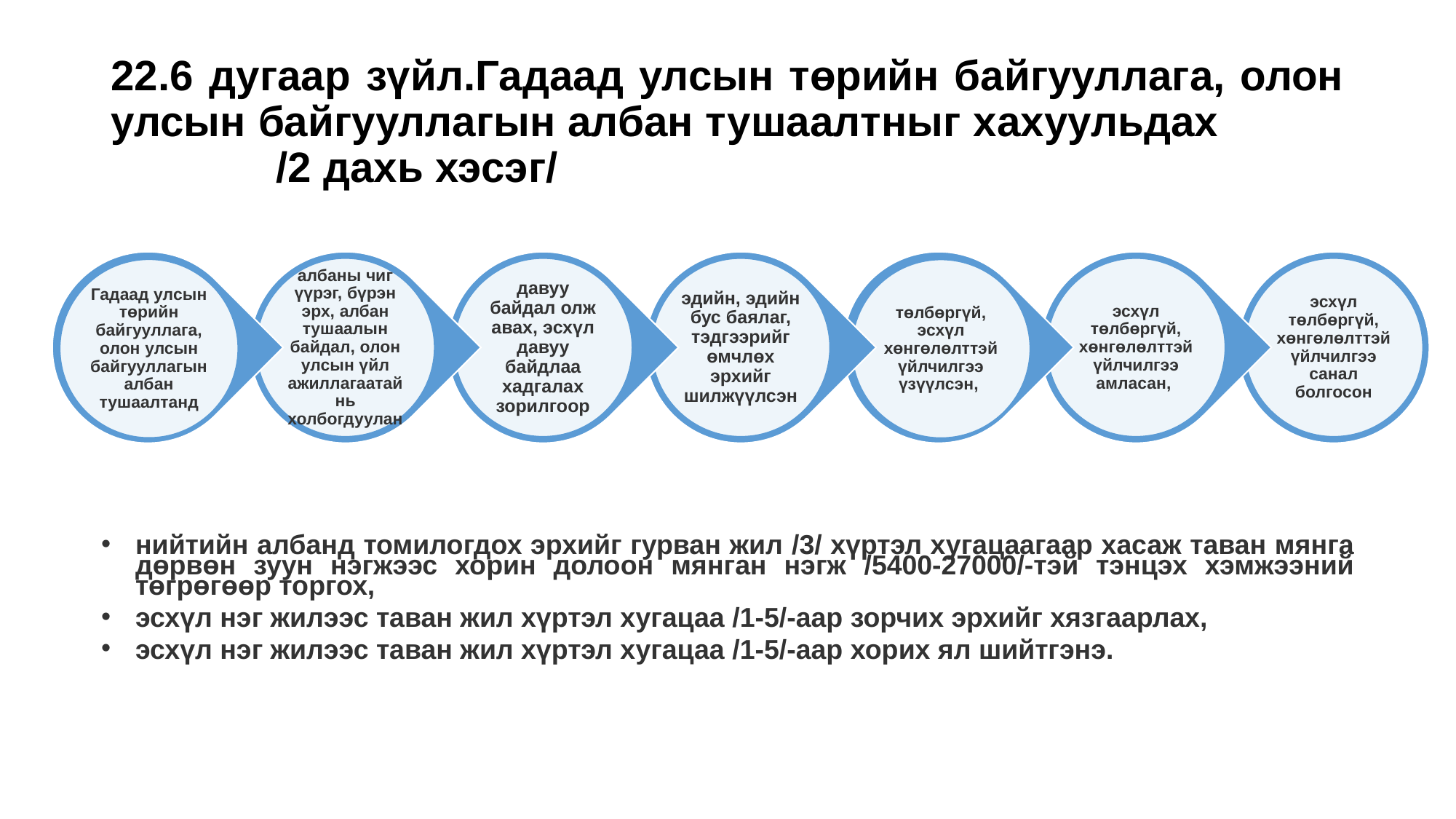

# 22.6 дугаар зүйл.Гадаад улсын төрийн байгууллага, олон улсын байгууллагын албан тушаалтныг хахуульдах                         /2 дахь хэсэг/
эсхүл төлбөргүй, хөнгөлөлттэй үйлчилгээ санал болгосон
эсхүл төлбөргүй, хөнгөлөлттэй үйлчилгээ амласан,
төлбөргүй, эсхүл хөнгөлөлттэй үйлчилгээ үзүүлсэн,
эдийн, эдийн бус баялаг, тэдгээрийг өмчлөх эрхийг шилжүүлсэн
давуу байдал олж авах, эсхүл давуу байдлаа хадгалах зорилгоор
албаны чиг үүрэг, бүрэн эрх, албан тушаалын байдал, олон улсын үйл ажиллагаатай нь холбогдуулан
Гадаад улсын төрийн байгууллага, олон улсын байгууллагын албан тушаалтанд
нийтийн албанд томилогдох эрхийг гурван жил /3/ хүртэл хугацаагаар хасаж таван мянга дөрвөн зуун нэгжээс хорин долоон мянган нэгж /5400-27000/-тэй тэнцэх хэмжээний төгрөгөөр торгох,
эсхүл нэг жилээс таван жил хүртэл хугацаа /1-5/-аар зорчих эрхийг хязгаарлах,
эсхүл нэг жилээс таван жил хүртэл хугацаа /1-5/-аар хорих ял шийтгэнэ.